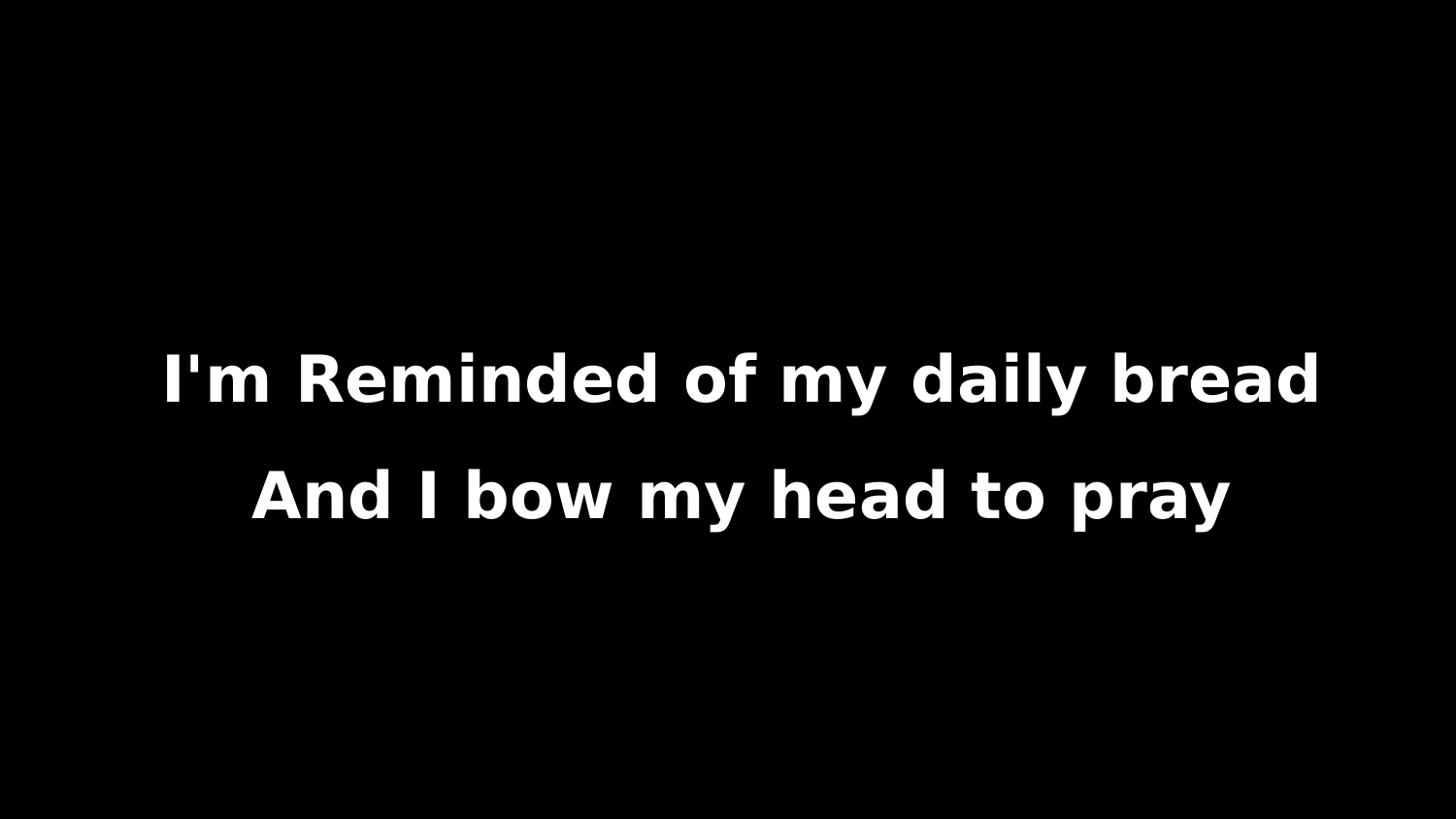

I'm Reminded of my daily bread
And I bow my head to pray